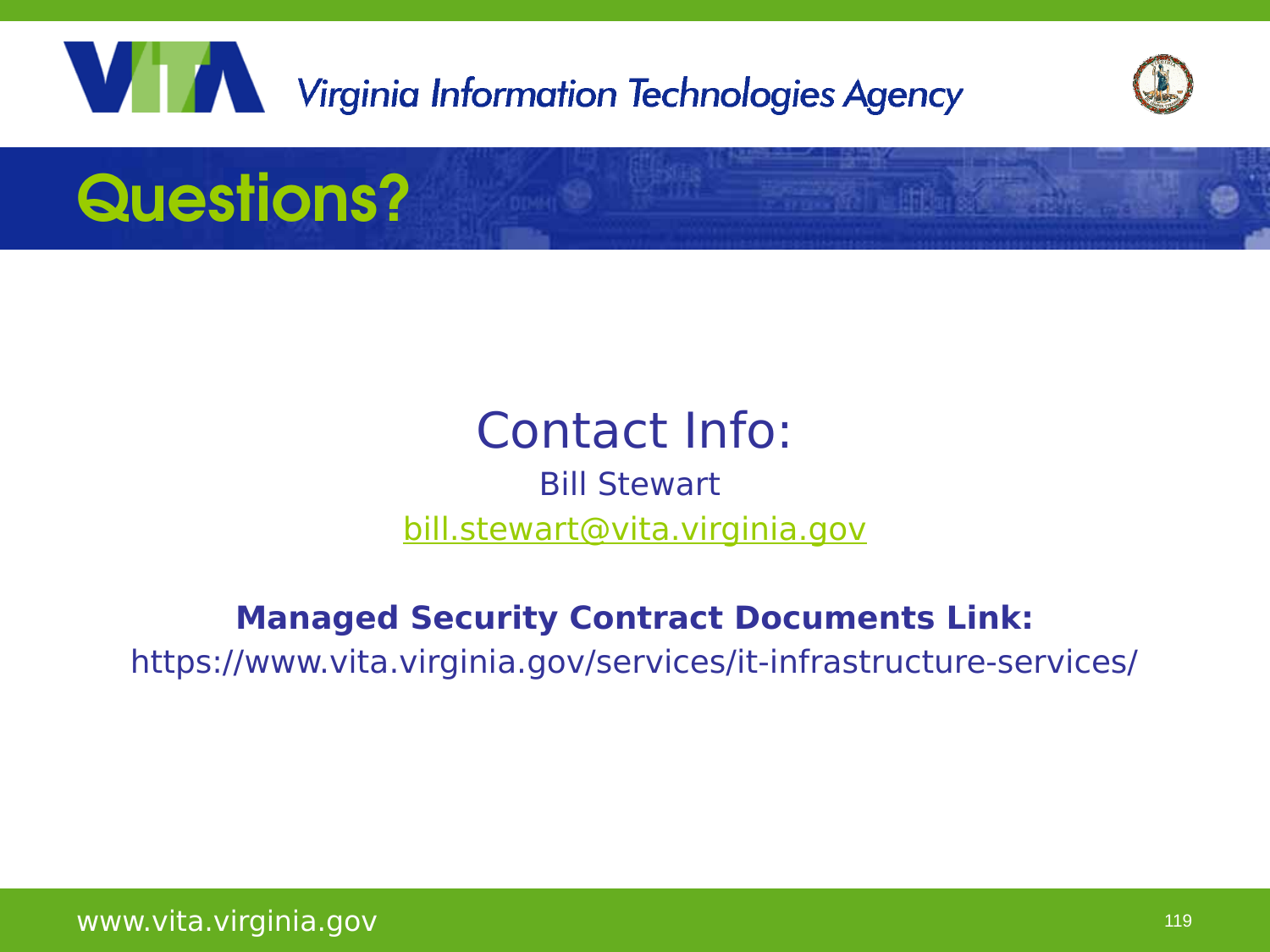

# Questions?

Contact Info:
Bill Stewart
bill.stewart@vita.virginia.gov

Managed Security Contract Documents Link:
https://www.vita.virginia.gov/services/it-infrastructure-services/
www.vita.virginia.gov